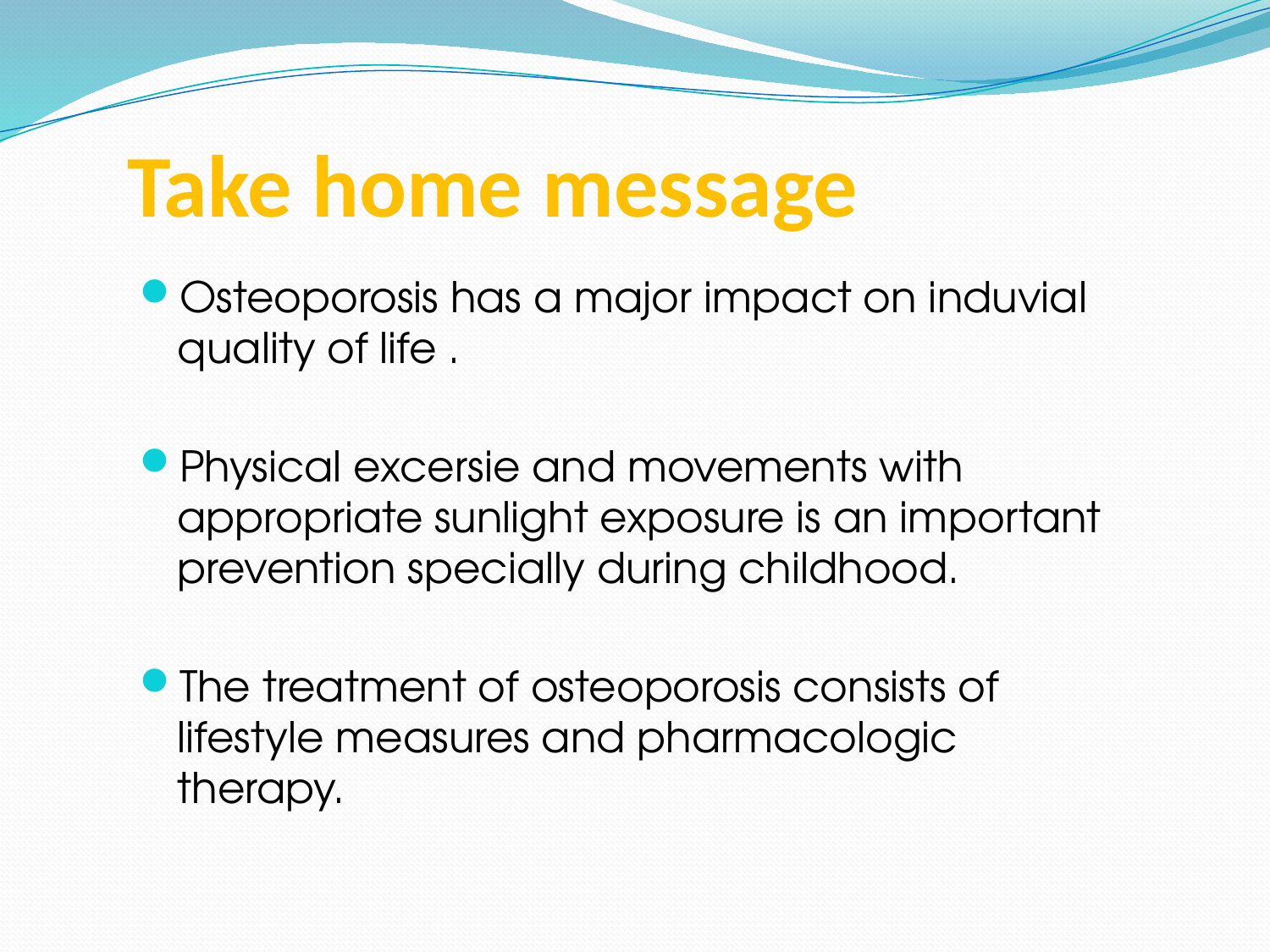

# Take home message
Osteoporosis has a major impact on induvial quality of life .

Physical excersie and movements with appropriate sunlight exposure is an important prevention specially during childhood.

The treatment of osteoporosis consists of lifestyle measures and pharmacologic therapy.